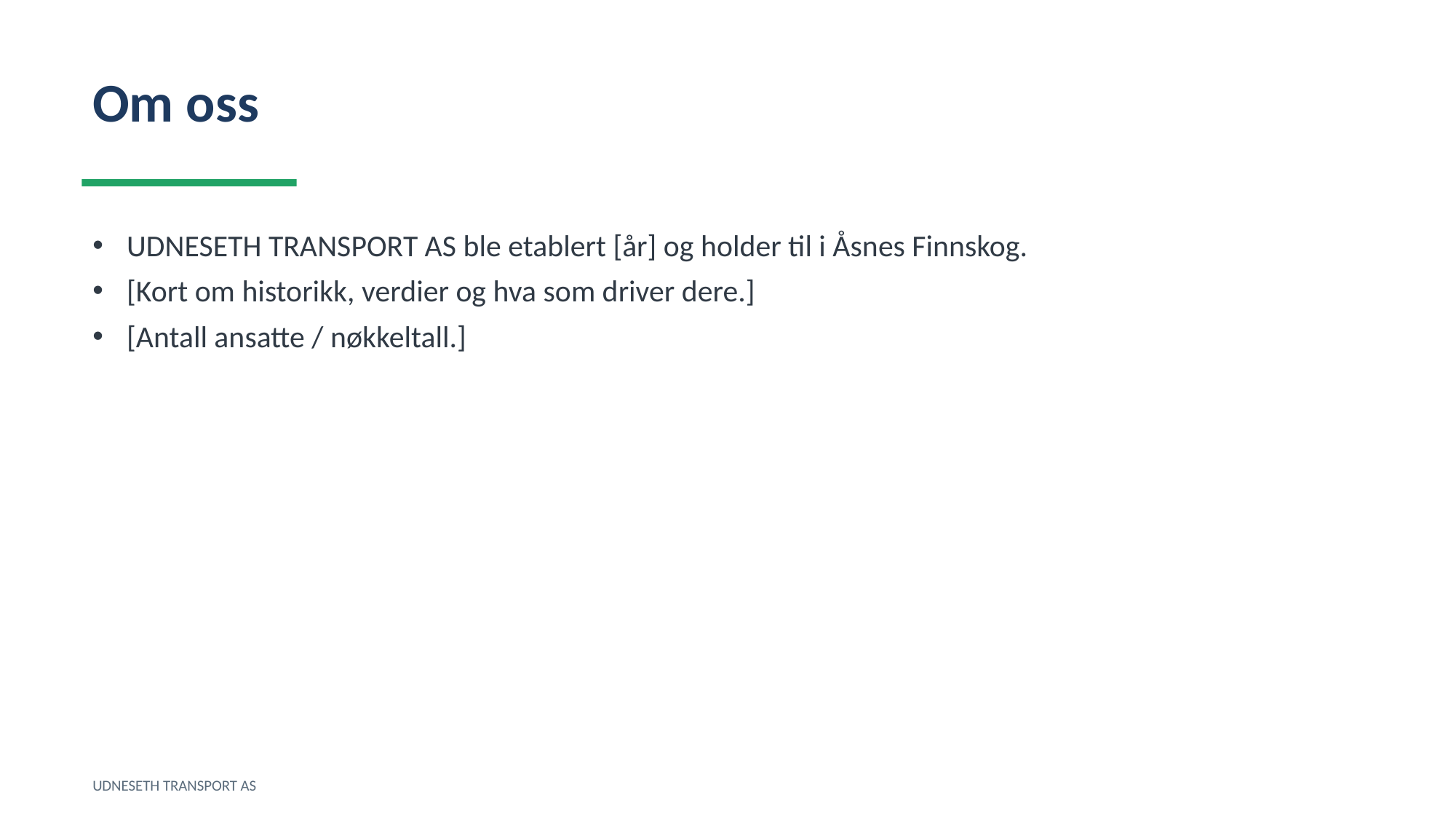

Om oss

UDNESETH TRANSPORT AS ble etablert [år] og holder til i Åsnes Finnskog.
[Kort om historikk, verdier og hva som driver dere.]
[Antall ansatte / nøkkeltall.]
UDNESETH TRANSPORT AS